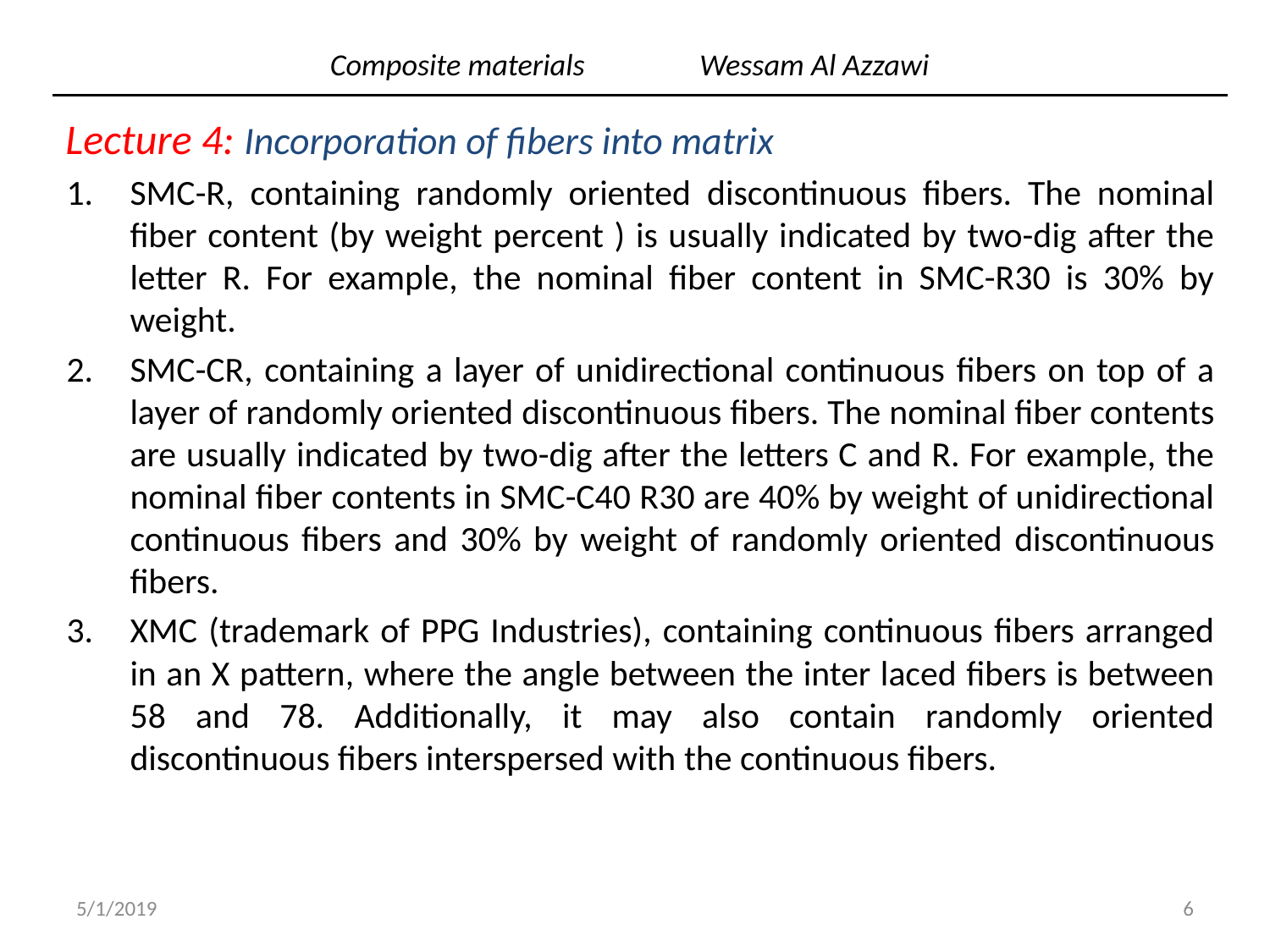

# Composite materials						Wessam Al Azzawi
Lecture 4: Incorporation of fibers into matrix
SMC-R, containing randomly oriented discontinuous fibers. The nominal fiber content (by weight percent ) is usually indicated by two-dig after the letter R. For example, the nominal fiber content in SMC-R30 is 30% by weight.
SMC-CR, containing a layer of unidirectional continuous fibers on top of a layer of randomly oriented discontinuous fibers. The nominal fiber contents are usually indicated by two-dig after the letters C and R. For example, the nominal fiber contents in SMC-C40 R30 are 40% by weight of unidirectional continuous fibers and 30% by weight of randomly oriented discontinuous fibers.
XMC (trademark of PPG Industries), containing continuous fibers arranged in an X pattern, where the angle between the inter laced fibers is between 58 and 78. Additionally, it may also contain randomly oriented discontinuous fibers interspersed with the continuous fibers.
5/1/2019
6